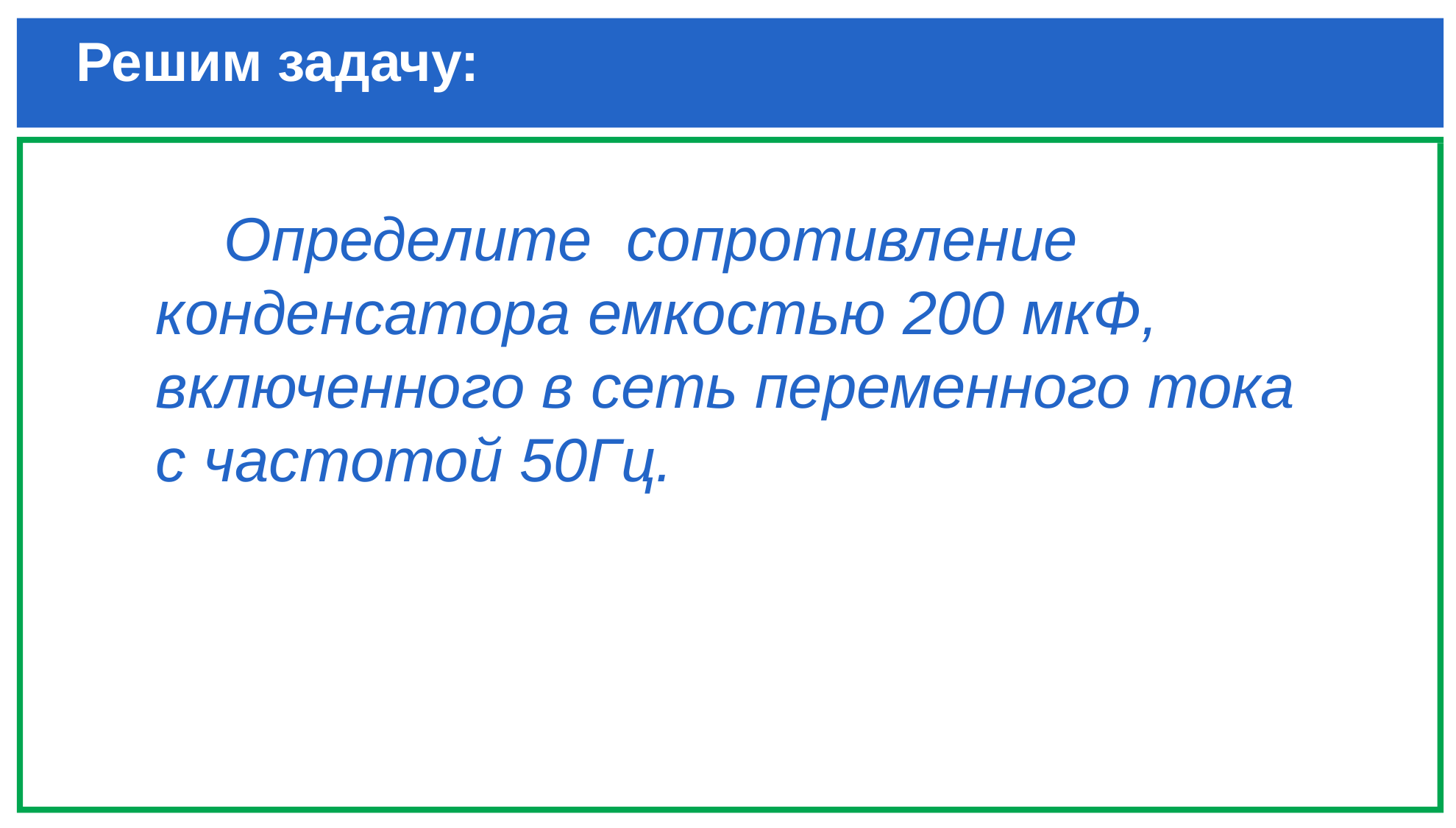

# Решим задачу:
    Определите  сопротивление конденсатора емкостью 200 мкФ, включенного в сеть переменного тока с частотой 50Гц.